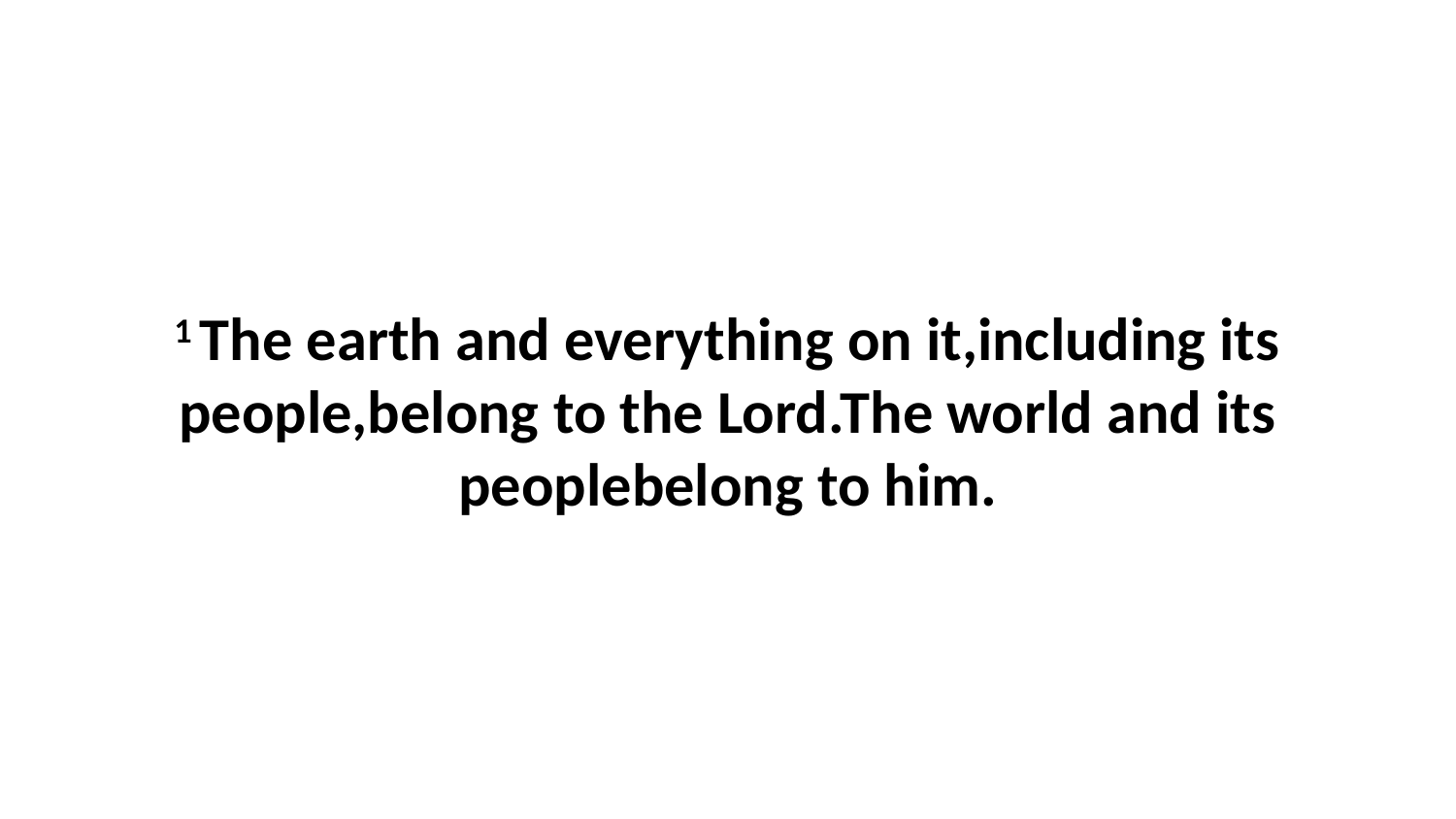

1 The earth and everything on it,including its people,belong to the Lord.The world and its peoplebelong to him.